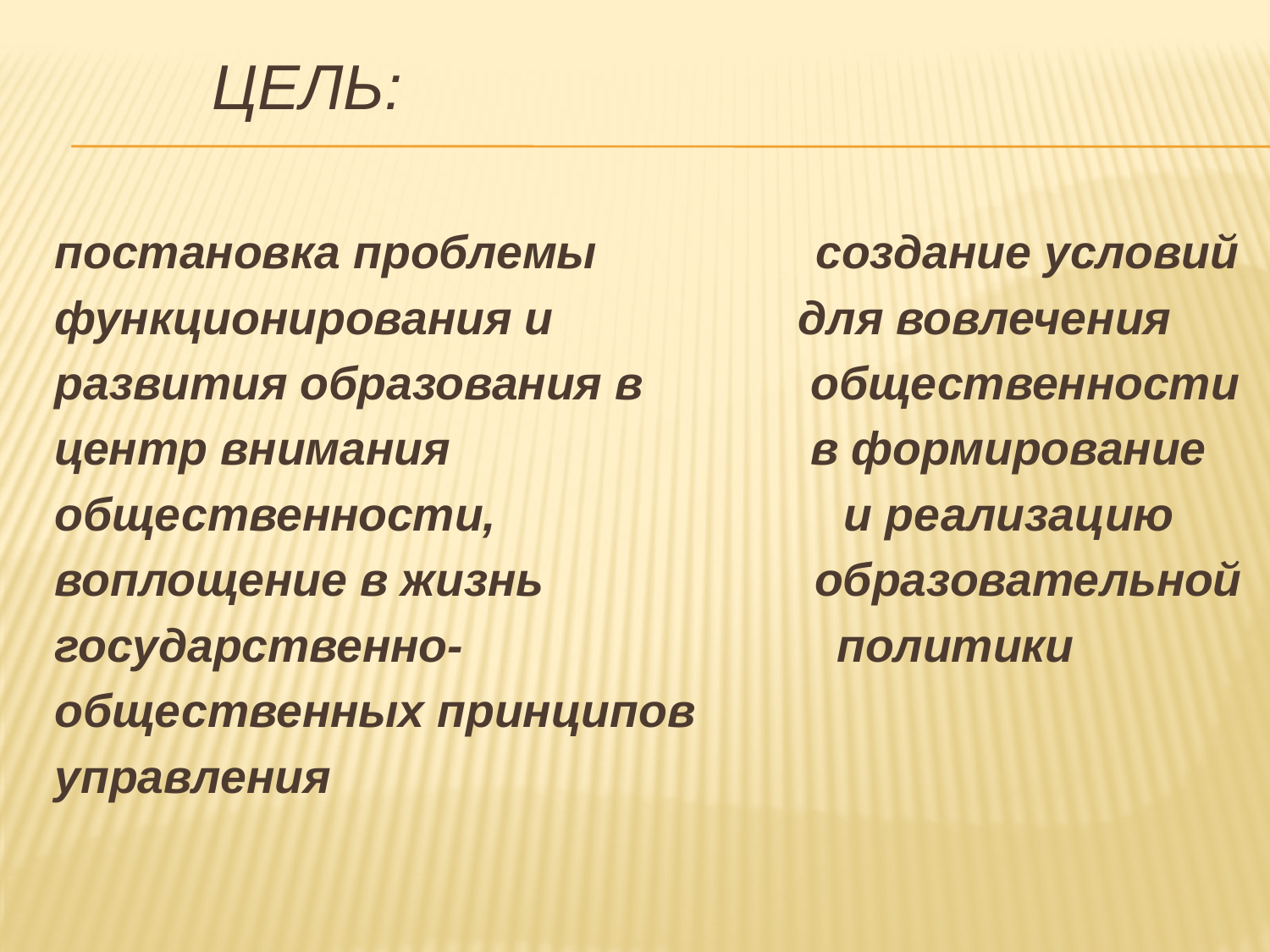

# Цель:
постановка проблемы                 создание условий
функционирования и                   для вовлечения
развития образования в             общественности
центр внимания                            в формирование
общественности,                           и реализацию
воплощение в жизнь                     образовательной
государственно-                             политики
общественных принципов
управления